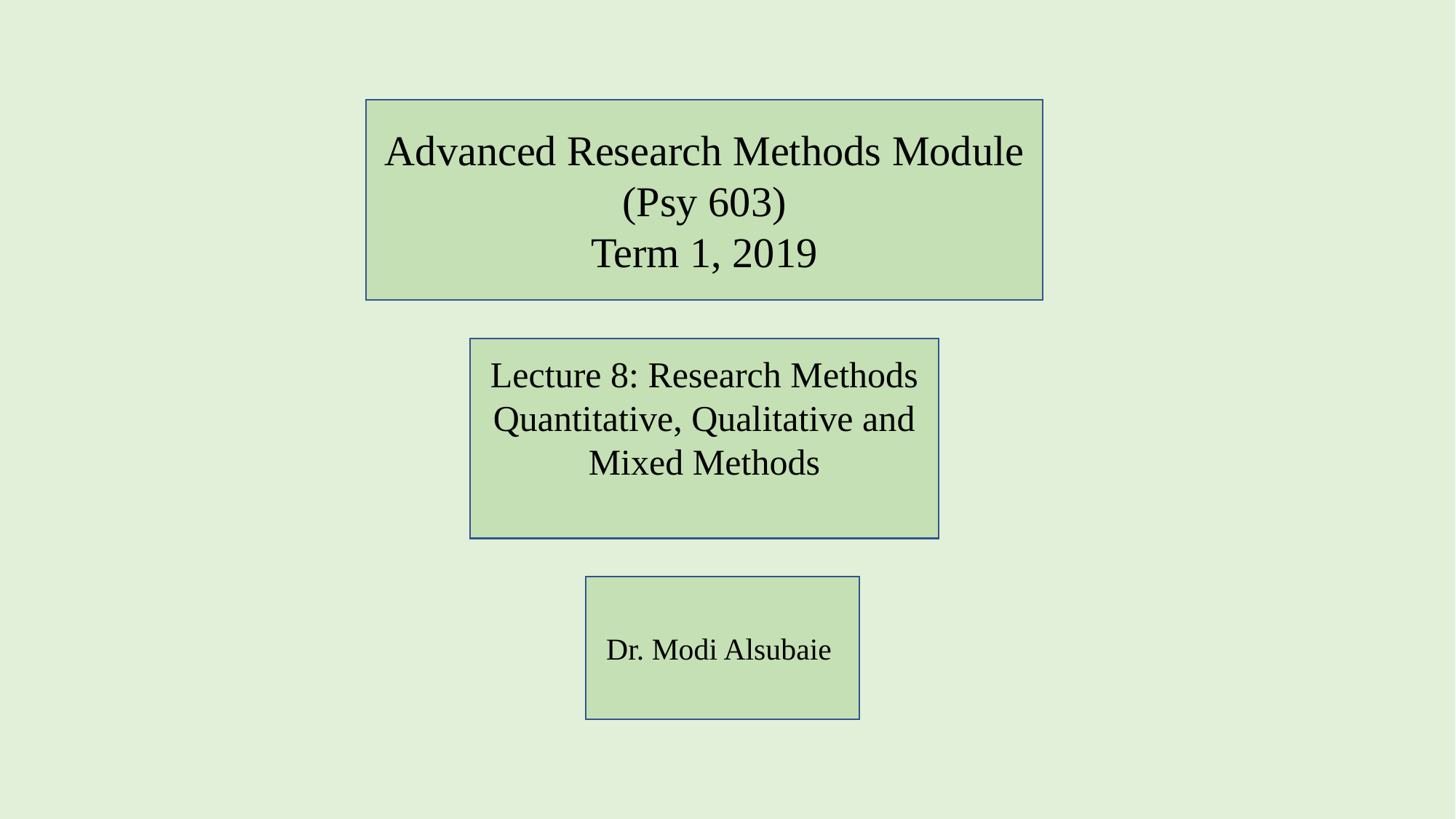

Advanced Research Methods Module (Psy 603)
Term 1, 2019
Lecture 8: Research Methods
Quantitative, Qualitative and Mixed Methods

Dr. Modi Alsubaie